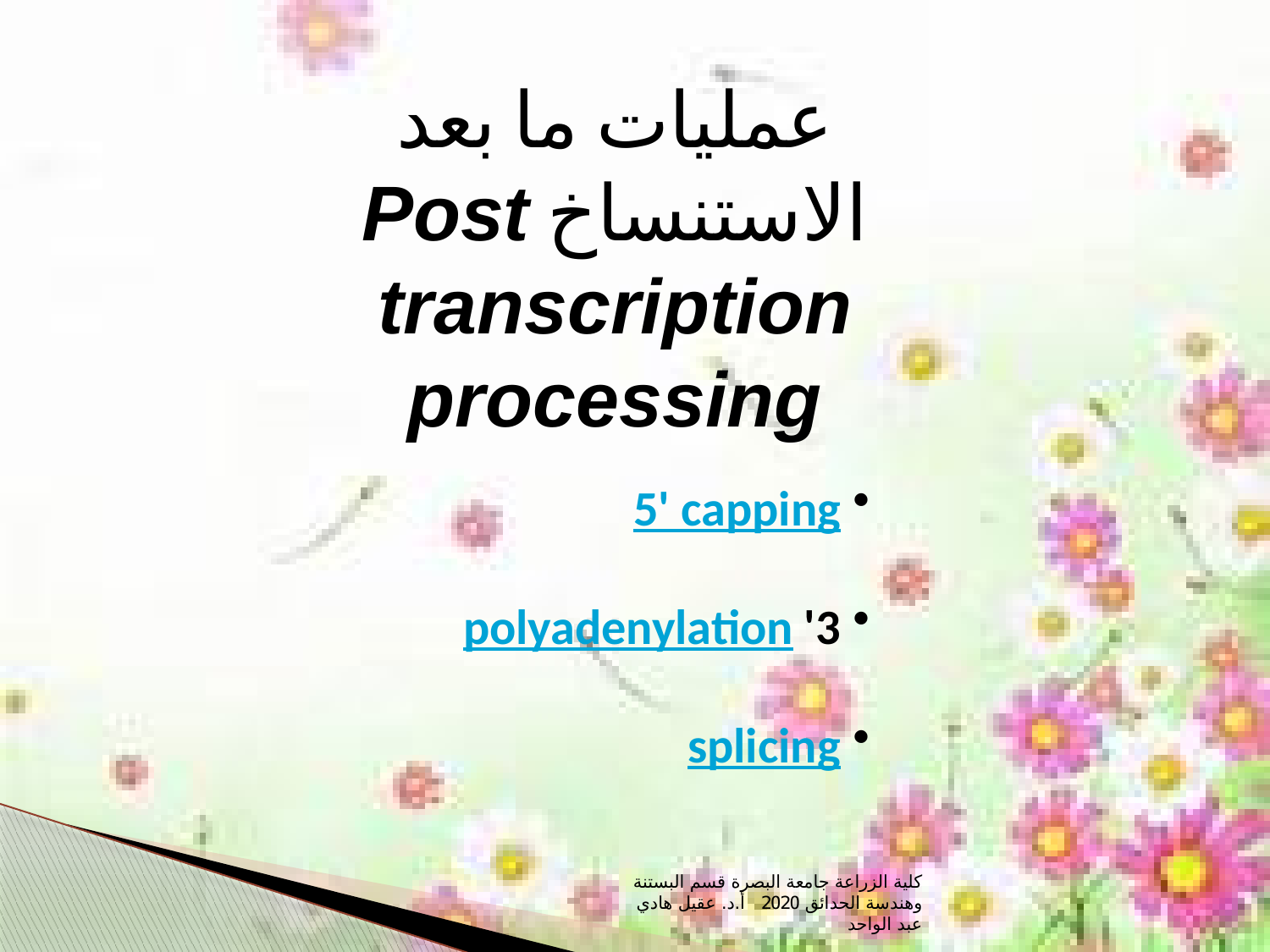

عمليات ما بعد الاستنساخ Post transcription processing
5' capping
3' polyadenylation
splicing
كلية الزراعة جامعة البصرة قسم البستنة وهندسة الحدائق 2020   أ.د. عقيل هادي عبد الواحد